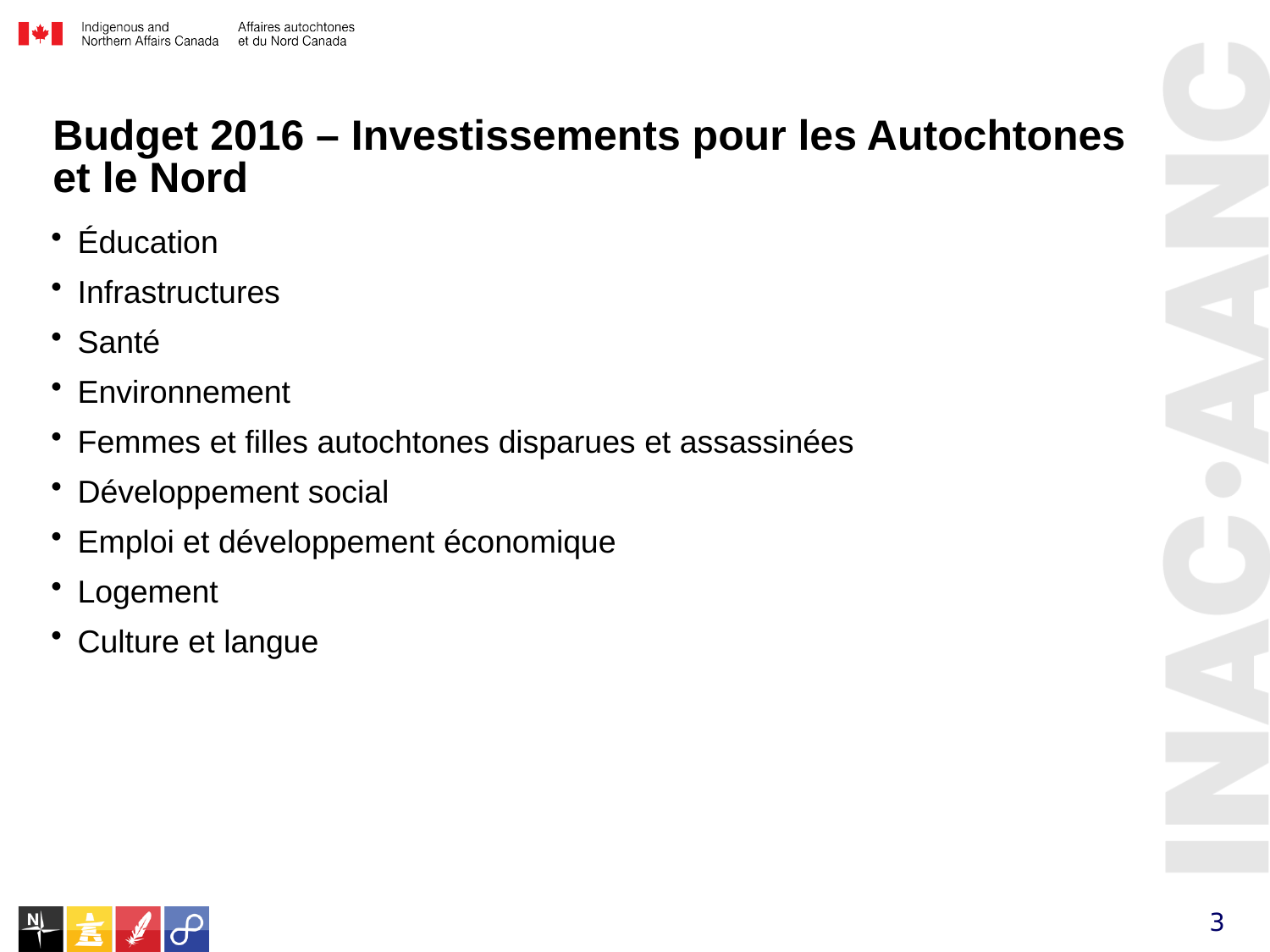

# Budget 2016 – Investissements pour les Autochtones et le Nord
Éducation
Infrastructures
Santé
Environnement
Femmes et filles autochtones disparues et assassinées
Développement social
Emploi et développement économique
Logement
Culture et langue
3